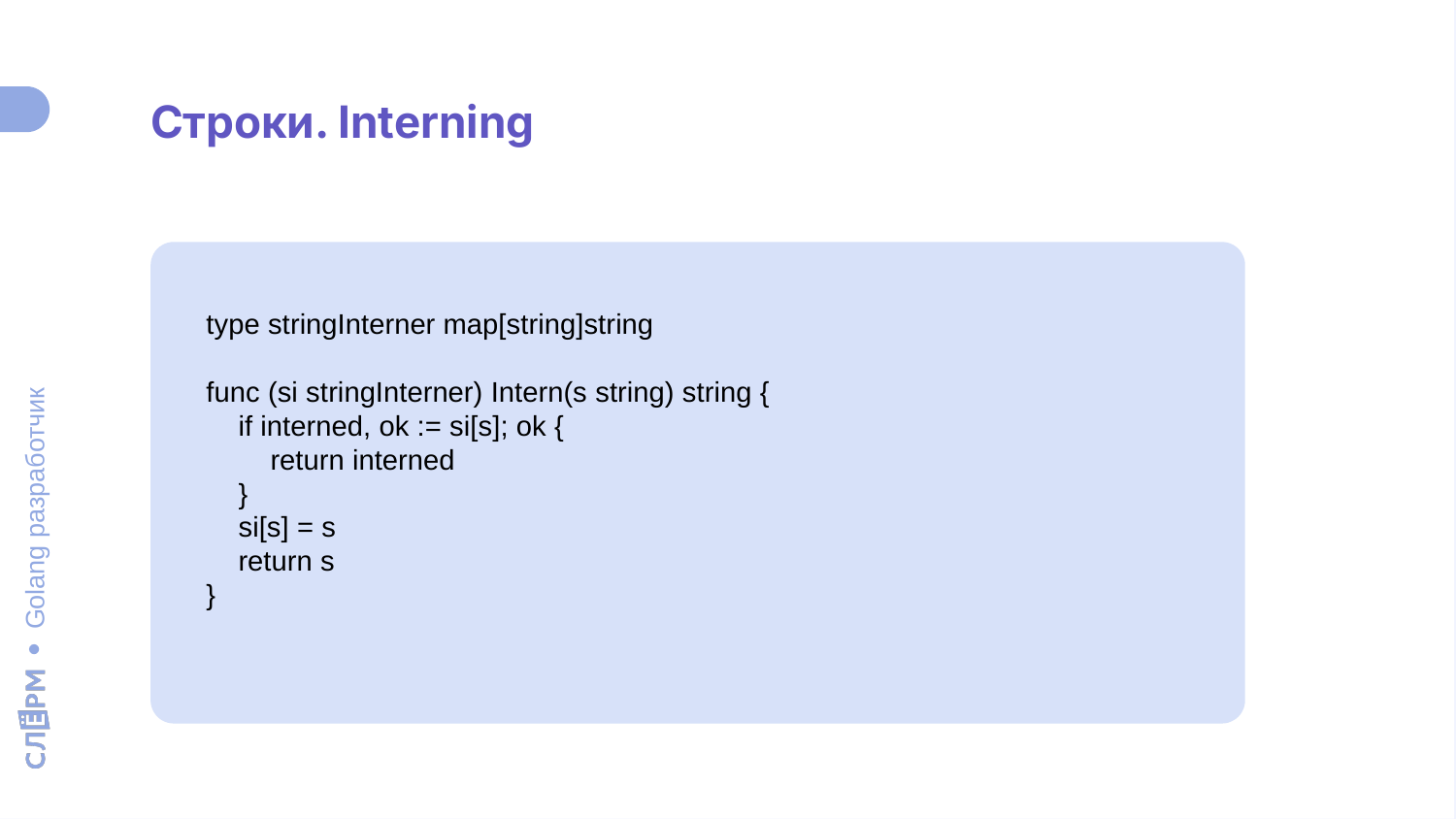

Строки. Interning
type stringInterner map[string]string

func (si stringInterner) Intern(s string) string {
    if interned, ok := si[s]; ok {
        return interned
    }
    si[s] = s
    return s
}